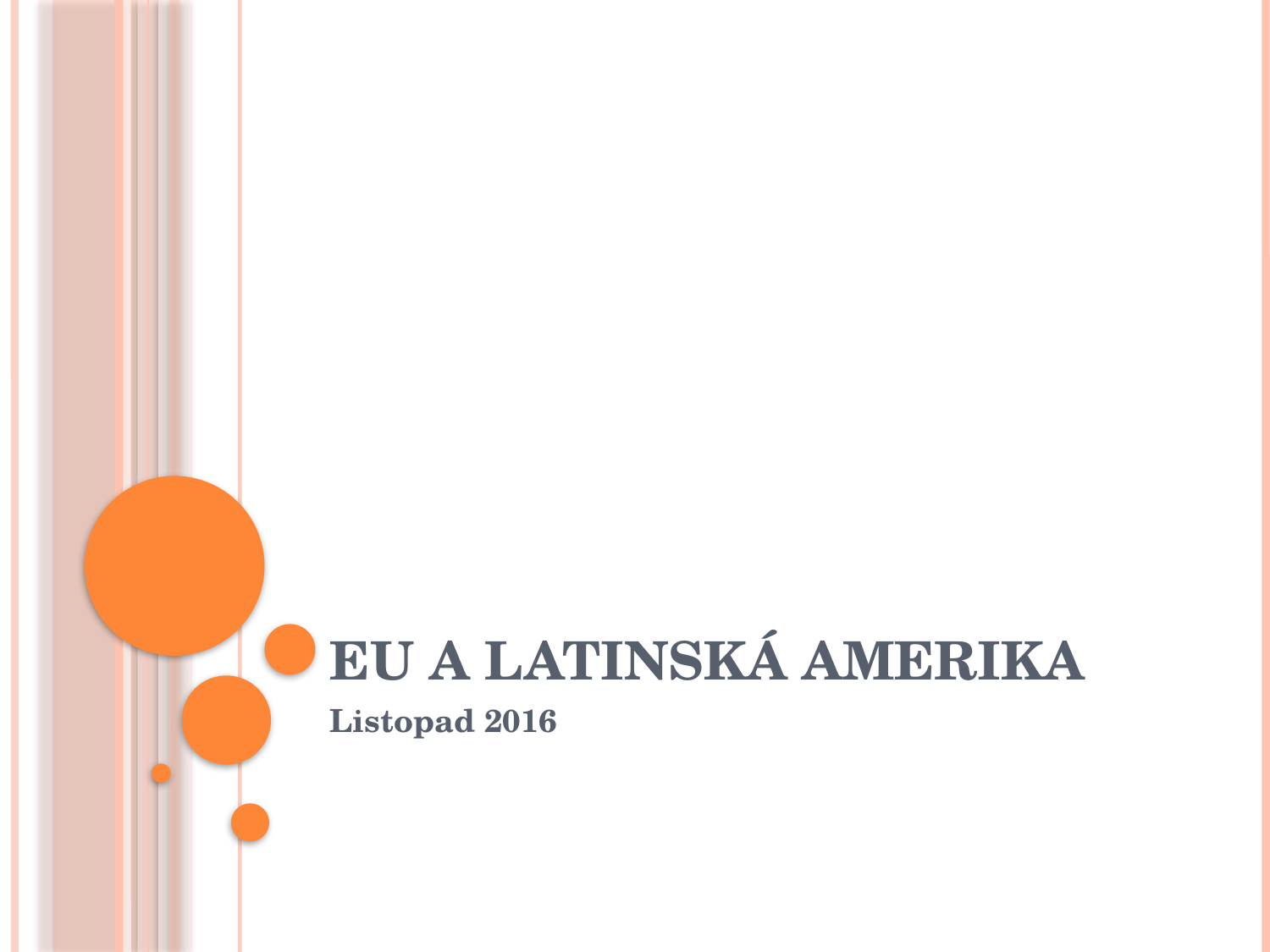

# EU A Latinská Amerika
Listopad 2016